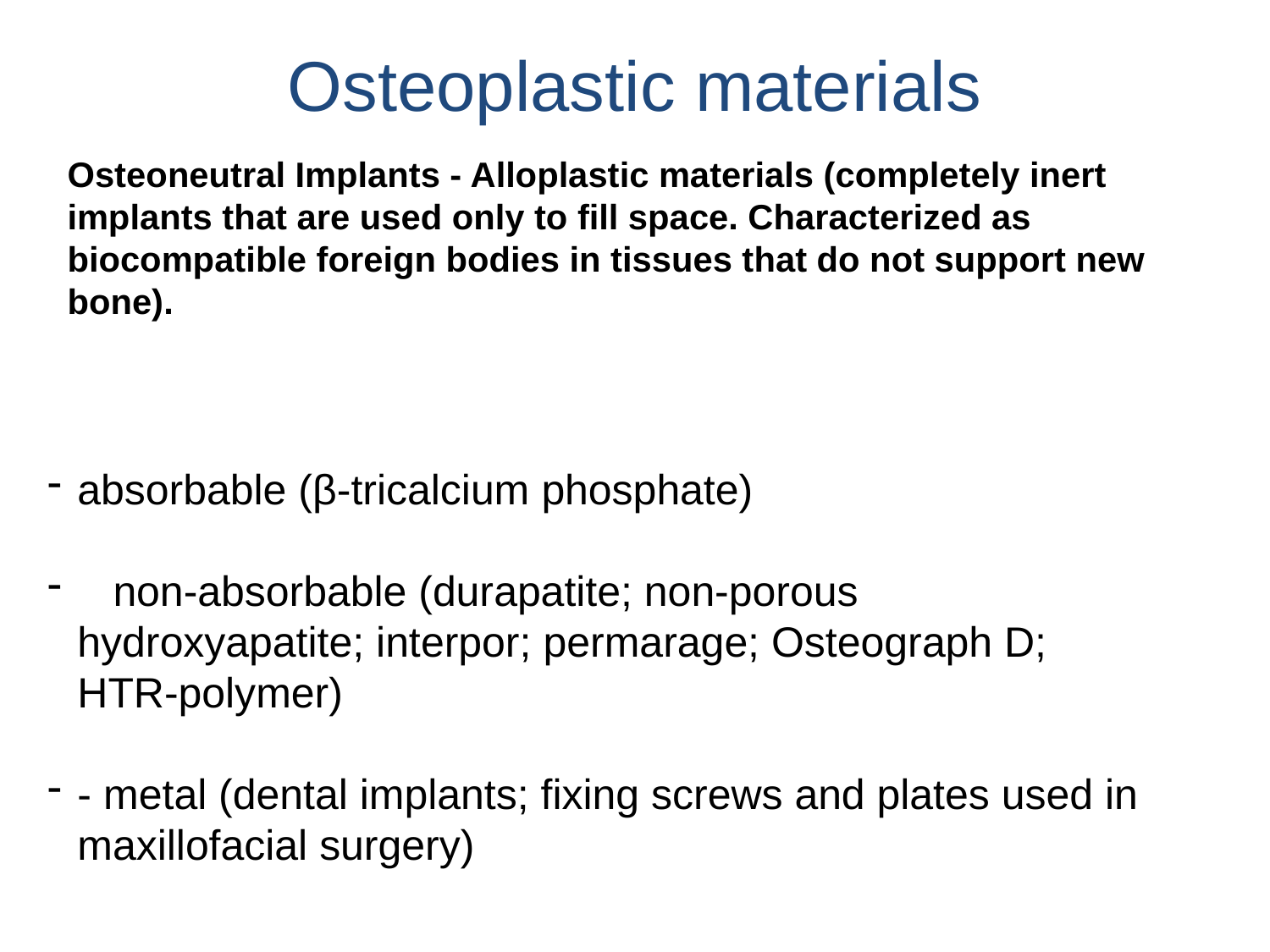

# Osteoplastic materials
Osteoneutral Implants - Alloplastic materials (completely inert implants that are used only to fill space. Characterized as biocompatible foreign bodies in tissues that do not support new bone).
absorbable (β-tricalcium phosphate)

   non-absorbable (durapatite; non-porous hydroxyapatite; interpor; permarage; Osteograph D; HTR-polymer)

- metal (dental implants; fixing screws and plates used in maxillofacial surgery)